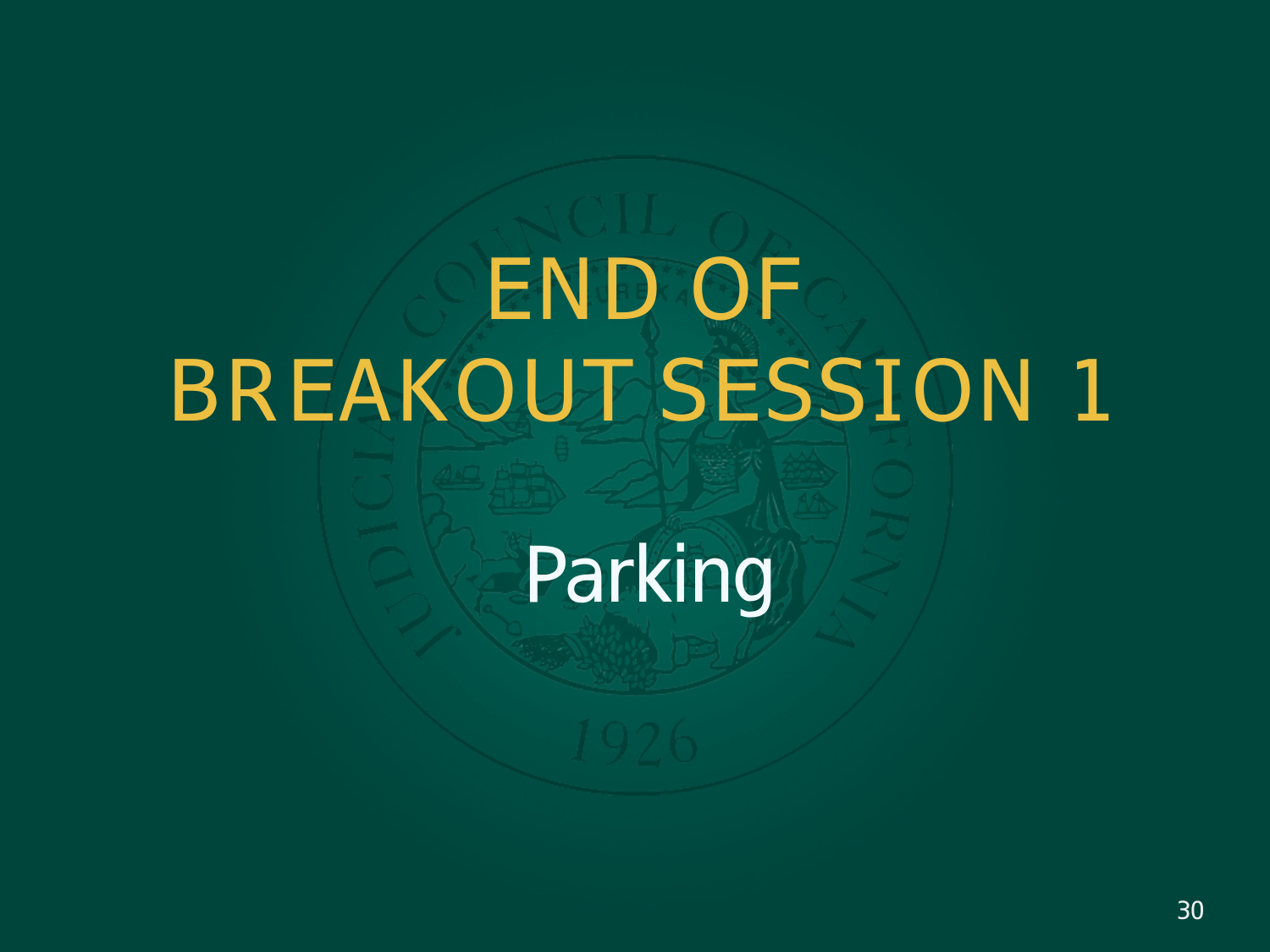

# END OF BREAKOUT SESSION 1
Parking
30